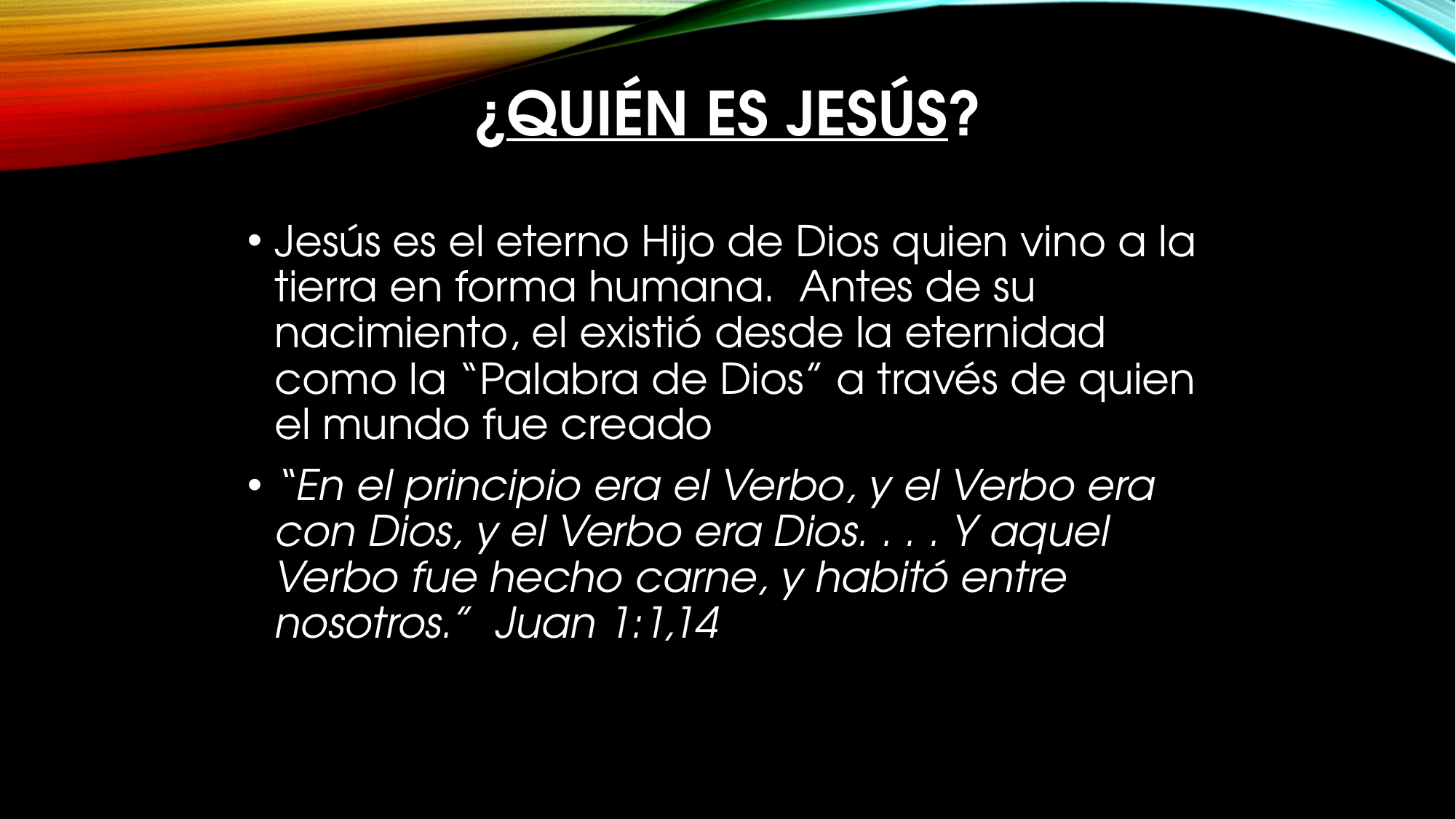

# ¿Quién es Jesús?
Jesús es el eterno Hijo de Dios quien vino a la tierra en forma humana.  Antes de su nacimiento, el existió desde la eternidad como la “Palabra de Dios” a través de quien el mundo fue creado
“En el principio era el Verbo, y el Verbo era con Dios, y el Verbo era Dios. . . . Y aquel Verbo fue hecho carne, y habitó entre nosotros.”  Juan 1:1,14